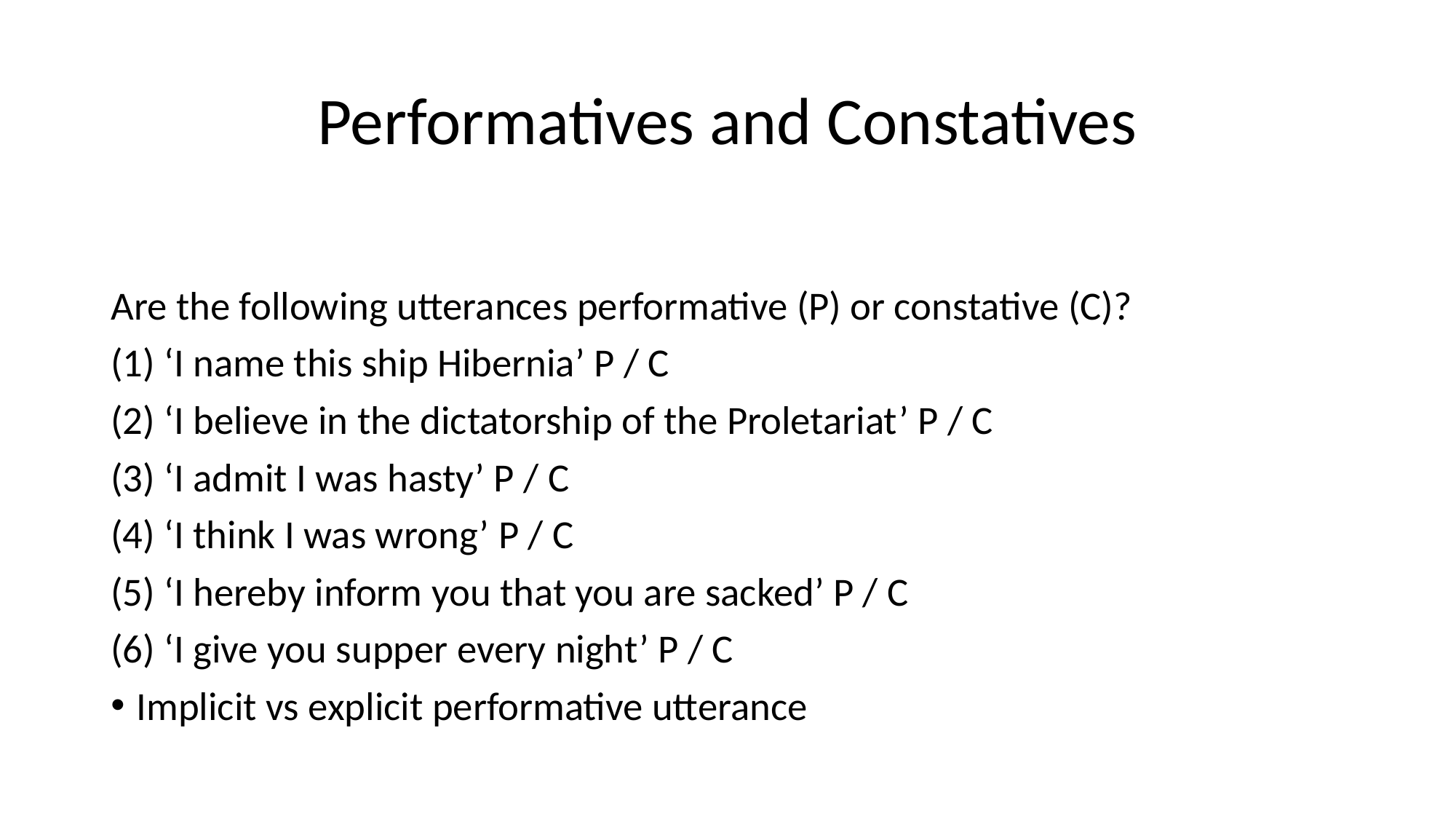

# Performatives and Constatives

Are the following utterances performative (P) or constative (C)?
(1) ‘I name this ship Hibernia’ P / C
(2) ‘I believe in the dictatorship of the Proletariat’ P / C
(3) ‘I admit I was hasty’ P / C
(4) ‘I think I was wrong’ P / C
(5) ‘I hereby inform you that you are sacked’ P / C
(6) ‘I give you supper every night’ P / C
Implicit vs explicit performative utterance